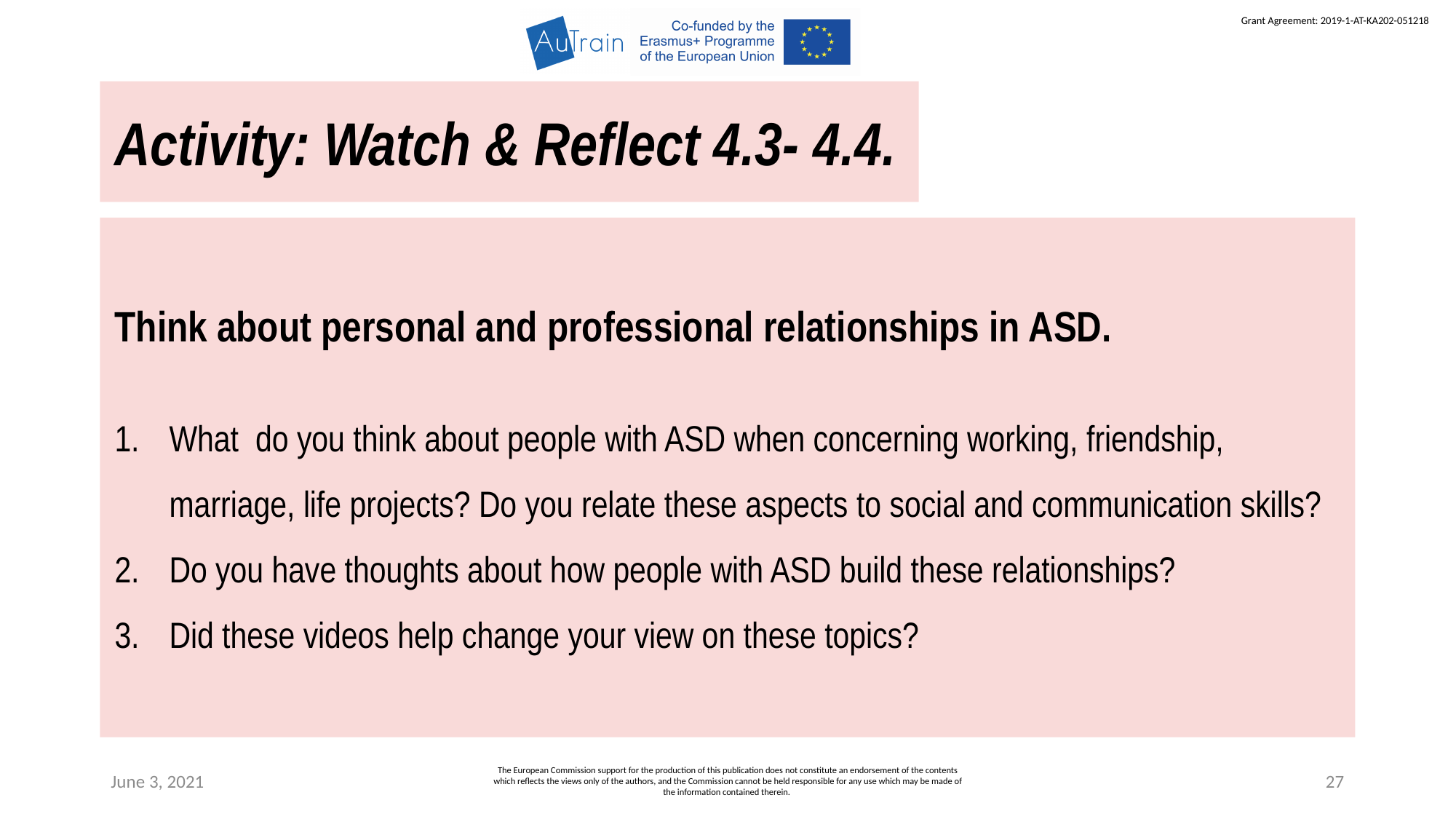

Activity: Watch & Reflect 4.3- 4.4.
Think about personal and professional relationships in ASD.

What  do you think about people with ASD when concerning working, friendship, marriage, life projects? Do you relate these aspects to social and communication skills?
Do you have thoughts about how people with ASD build these relationships?
Did these videos help change your view on these topics?

June 3, 2021
The European Commission support for the production of this publication does not constitute an endorsement of the contents which reflects the views only of the authors, and the Commission cannot be held responsible for any use which may be made of the information contained therein.
27